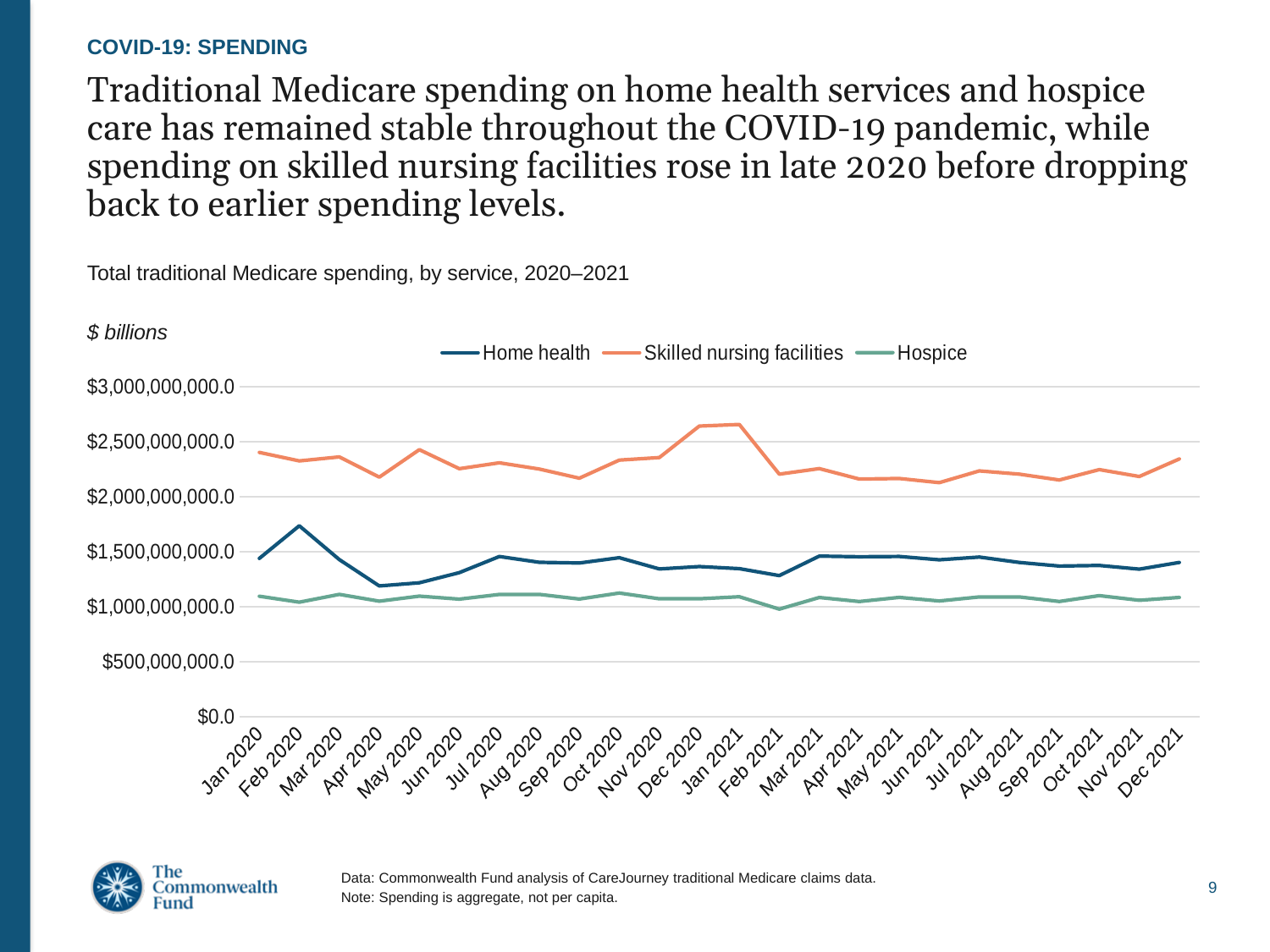

COVID-19: SPENDING
# Traditional Medicare spending on home health services and hospice care has remained stable throughout the COVID-19 pandemic, while spending on skilled nursing facilities rose in late 2020 before dropping back to earlier spending levels.
Total traditional Medicare spending, by service, 2020–2021

$ billions

### Chart

| Category | Home health | Skilled nursing facilities | Hospice |
|---|---|---|---|
| Jan 2020 | 1439274344.0 | 2403042373.0 | 1095091917.0 |
| Feb 2020 | 1736291878.0 | 2326090494.0 | 1040777137.0 |
| Mar 2020 | 1428349568.0 | 2362122613.0 | 1111567607.0 |
| Apr 2020 | 1188481002.0 | 2178273882.0 | 1049873174.0 |
| May 2020 | 1217241928.0 | 2428166928.0 | 1095590081.0 |
| Jun 2020 | 1309344639.0 | 2255123371.0 | 1068377097.0 |
| Jul 2020 | 1456659549.0 | 2308485447.0 | 1111148526.0 |
| Aug 2020 | 1403998128.0 | 2251896992.0 | 1111516973.0 |
| Sep 2020 | 1397410326.0 | 2168881823.0 | 1069318074.0 |
| Oct 2020 | 1445750639.0 | 2332986542.0 | 1124017244.0 |
| Nov 2020 | 1343258907.0 | 2356258967.0 | 1071887758.0 |
| Dec 2020 | 1365134064.0 | 2642645242.0 | 1071773587.0 |
| Jan 2021 | 1346017750.0 | 2657241085.0 | 1090262482.0 |
| Feb 2021 | 1282724927.0 | 2205274098.0 | 977500809.0 |
| Mar 2021 | 1460187881.0 | 2255961663.0 | 1083700385.0 |
| Apr 2021 | 1454364814.0 | 2160873016.0 | 1046719027.0 |
| May 2021 | 1457203626.0 | 2166141679.0 | 1084616572.0 |
| Jun 2021 | 1426468232.0 | 2128445404.0 | 1051768156.0 |
| Jul 2021 | 1451771597.0 | 2234872773.0 | 1088473644.0 |
| Aug 2021 | 1402354539.0 | 2205603977.0 | 1088713007.0 |
| Sep 2021 | 1369744954.0 | 2152286449.0 | 1047409585.0 |
| Oct 2021 | 1375346277.0 | 2246955630.0 | 1100431873.0 |
| Nov 2021 | 1341822095.0 | 2184090983.0 | 1057871163.0 |
| Dec 2021 | 1402615960.0 | 2343387303.0 | 1084154269.0 |
Data: Commonwealth Fund analysis of CareJourney traditional Medicare claims data.
Note: Spending is aggregate, not per capita.